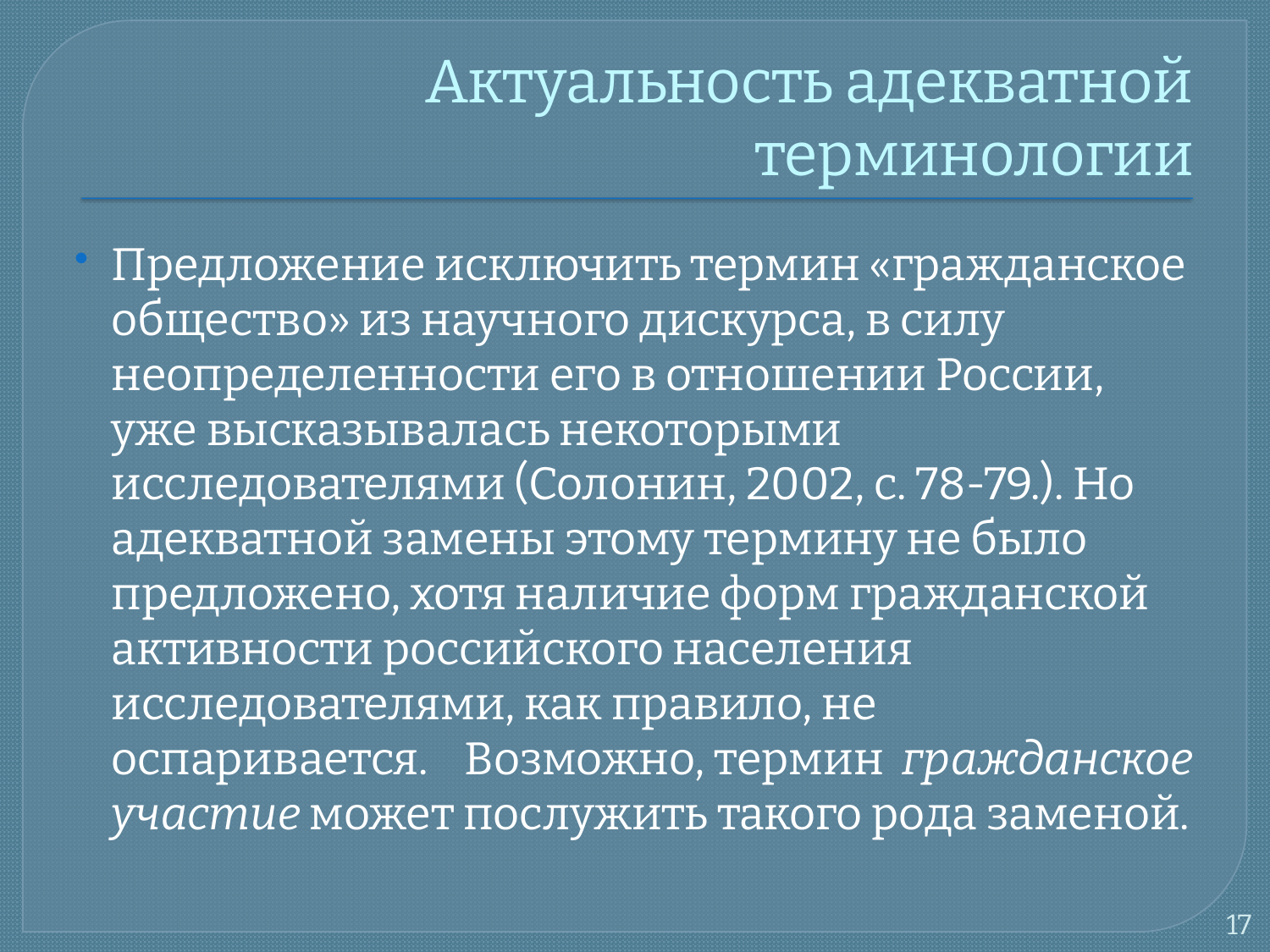

# Актуальность адекватной терминологии
Предложение исключить термин «гражданское общество» из научного дискурса, в силу неопределенности его в отношении России, уже высказывалась некоторыми исследователями (Солонин, 2002, с. 78-79.). Но адекватной замены этому термину не было предложено, хотя наличие форм гражданской активности российского населения исследователями, как правило, не оспаривается.    Возможно, термин  гражданское участие может послужить такого рода заменой.

17